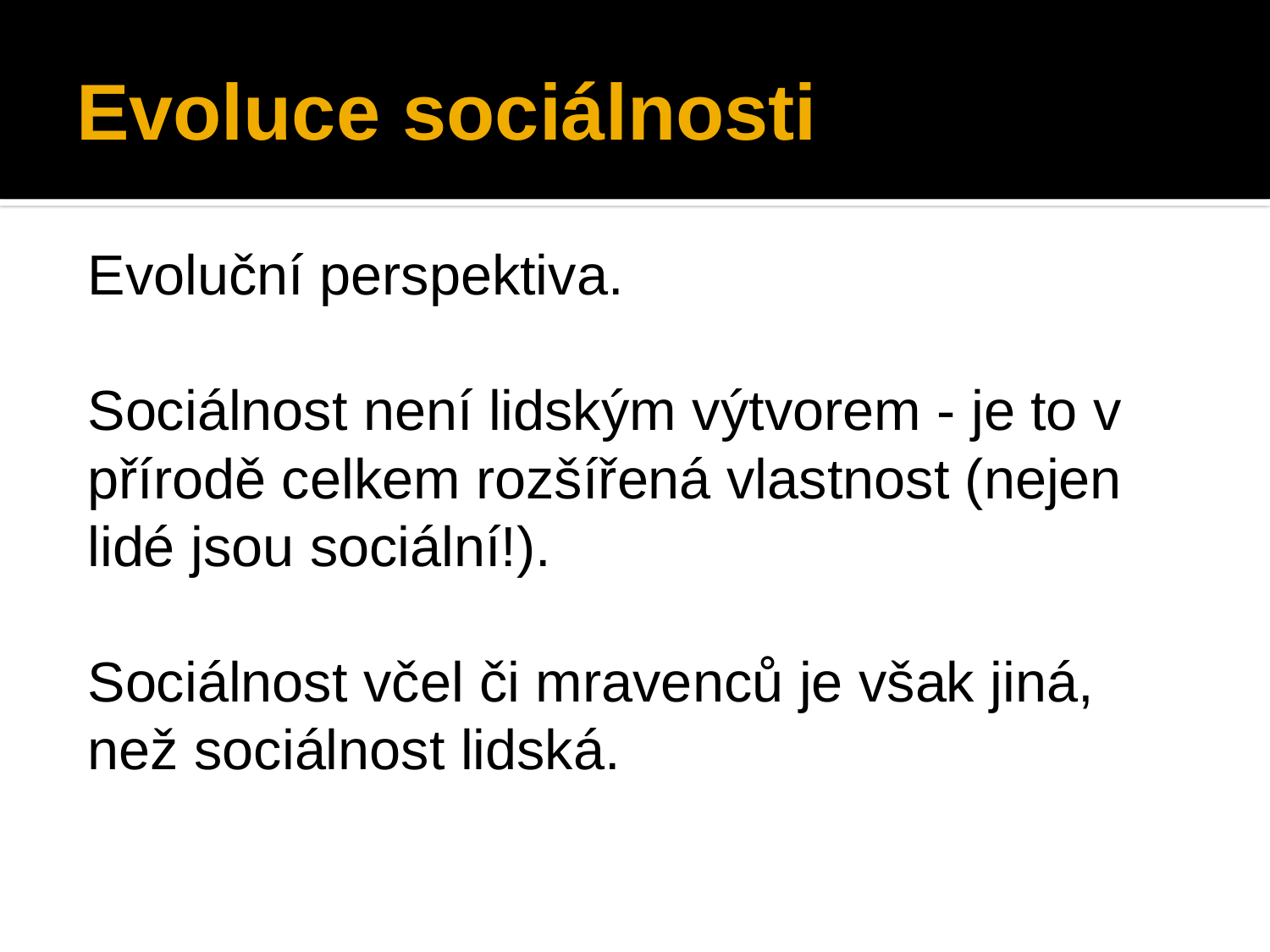

# Evoluce sociálnosti
Evoluční perspektiva.

Sociálnost není lidským výtvorem - je to v přírodě celkem rozšířená vlastnost (nejen lidé jsou sociální!).

Sociálnost včel či mravenců je však jiná, než sociálnost lidská.